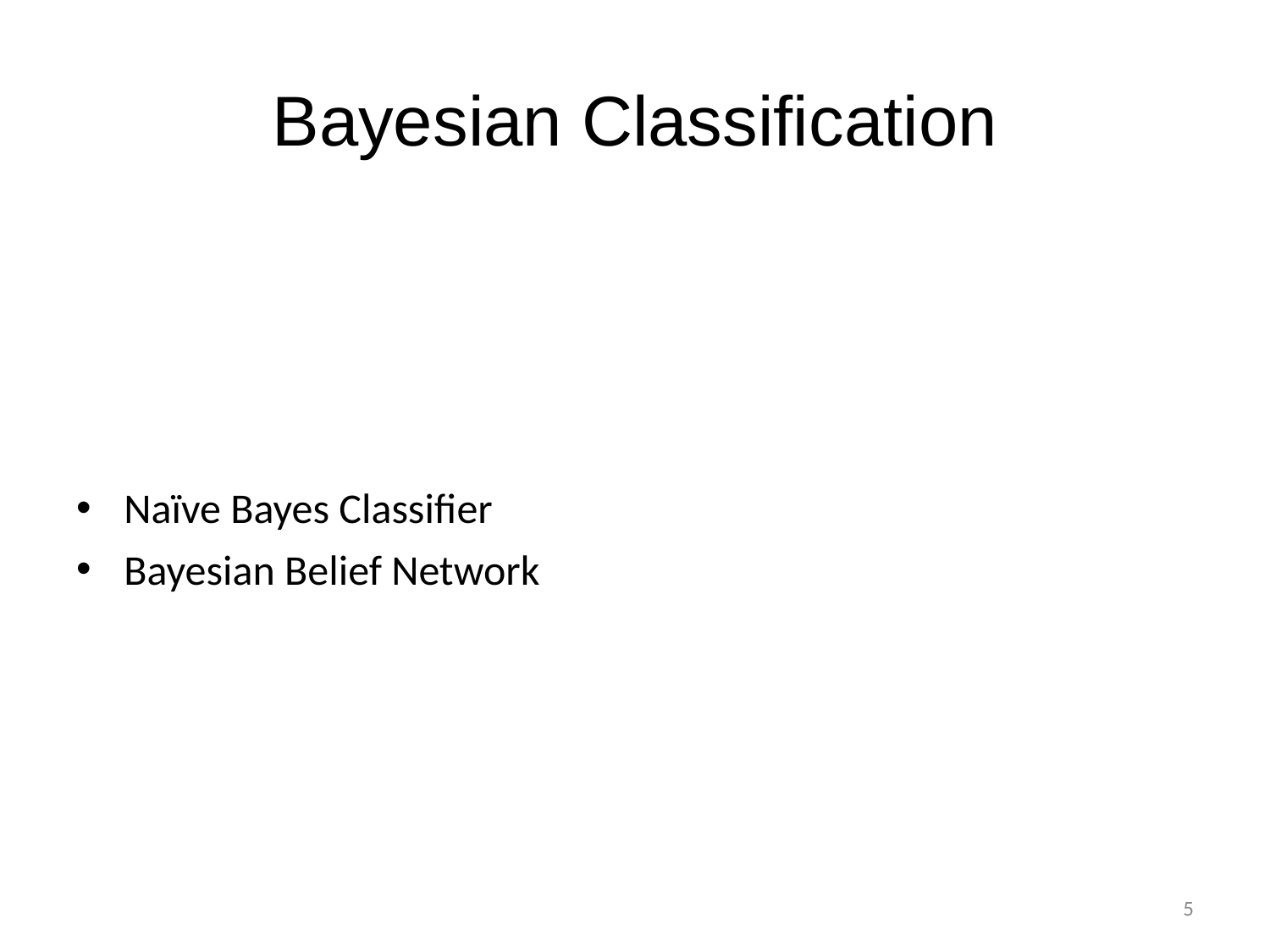

# Bayesian Classification
Naïve Bayes Classifier
Bayesian Belief Network
5